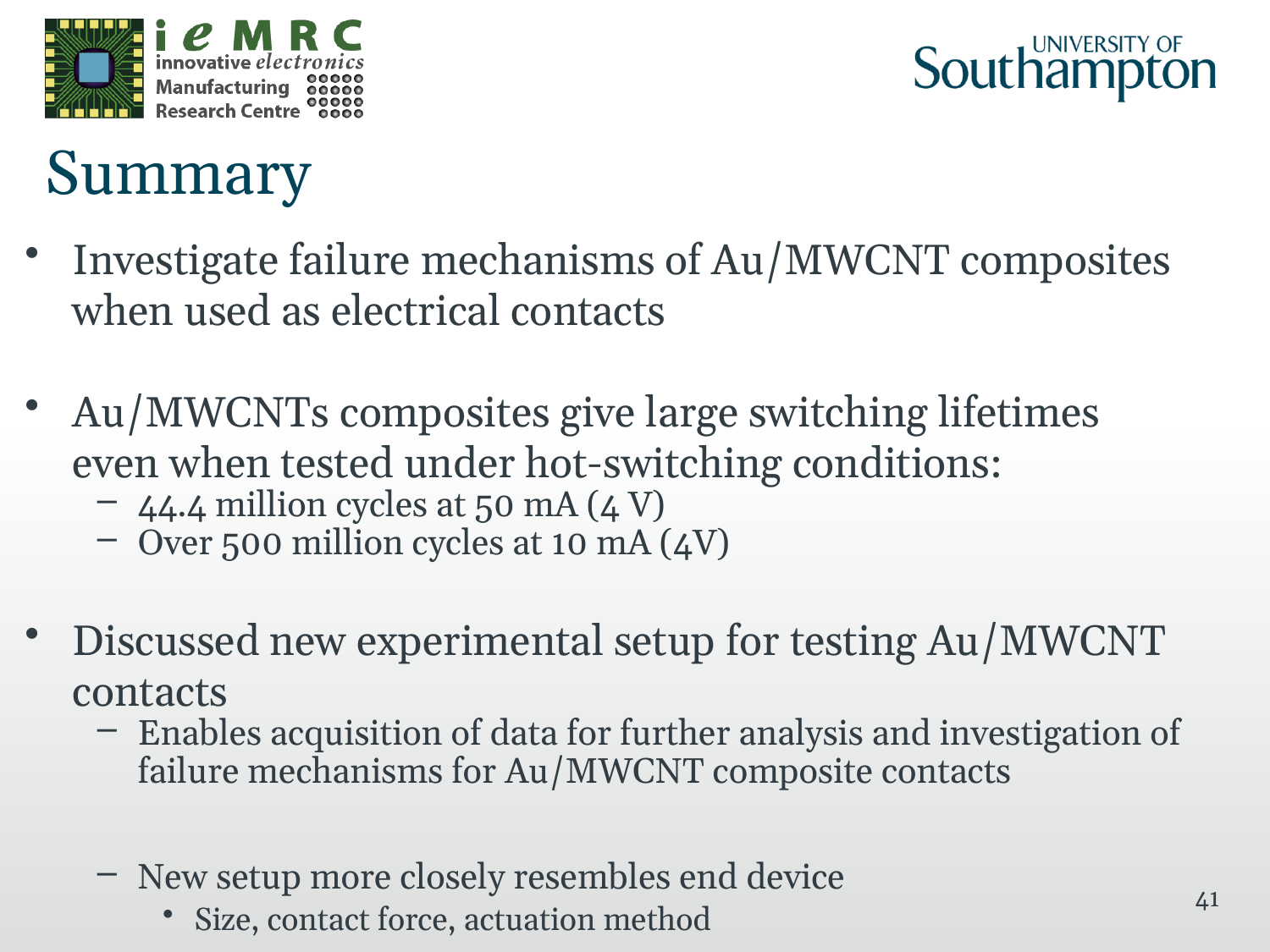

# Summary
Investigate failure mechanisms of Au/MWCNT composites when used as electrical contacts

Au/MWCNTs composites give large switching lifetimes even when tested under hot-switching conditions:
44.4 million cycles at 50 mA (4 V)
Over 500 million cycles at 10 mA (4V)

Discussed new experimental setup for testing Au/MWCNT contacts
Enables acquisition of data for further analysis and investigation of failure mechanisms for Au/MWCNT composite contacts

New setup more closely resembles end device
Size, contact force, actuation method
41